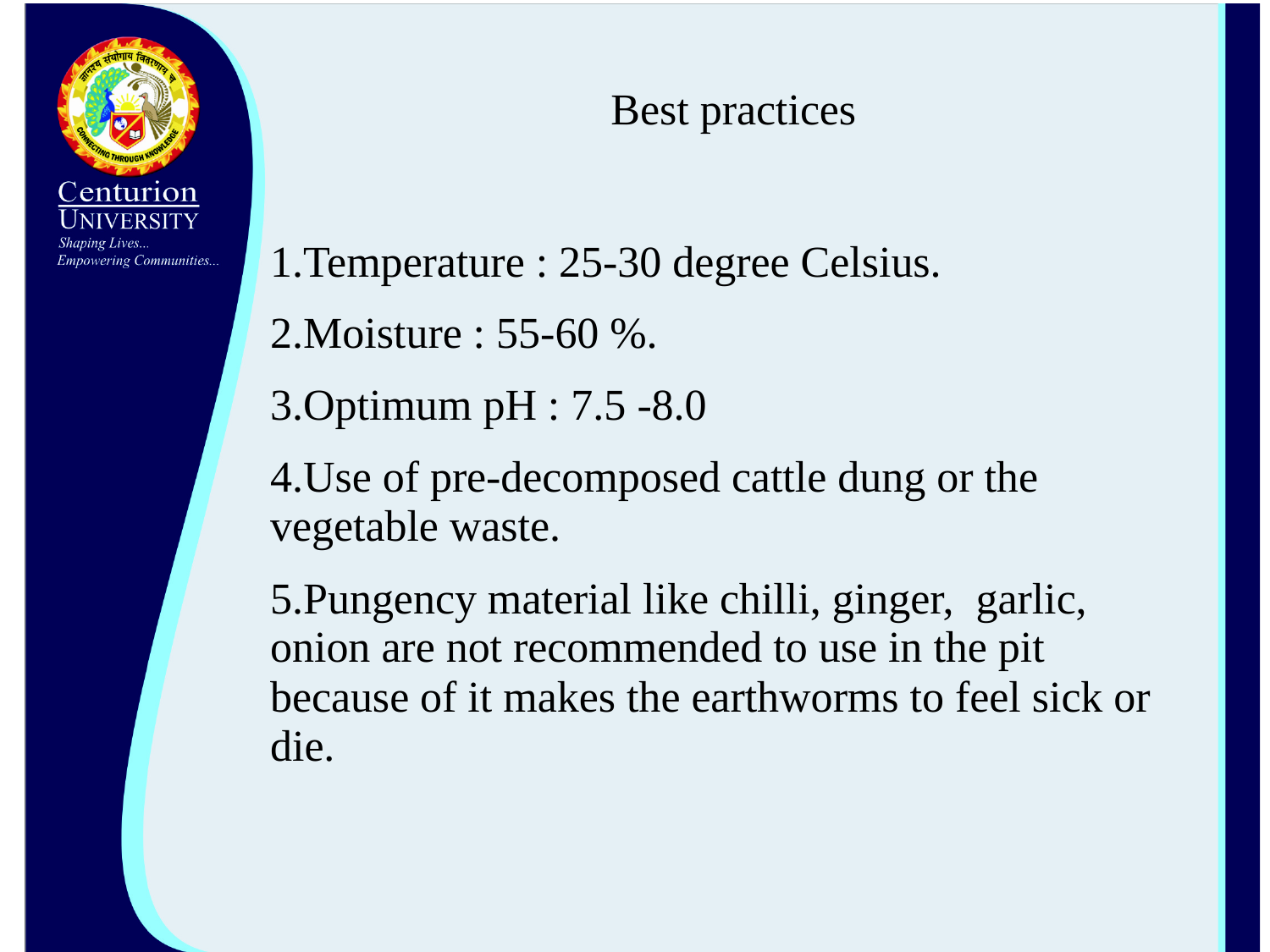

# Best practices

1.Temperature : 25-30 degree Celsius.
2.Moisture : 55-60 %.
3.Optimum pH : 7.5 -8.0
4.Use of pre-decomposed cattle dung or the vegetable waste.
5.Pungency material like chilli, ginger,  garlic, onion are not recommended to use in the pit because of it makes the earthworms to feel sick or die.